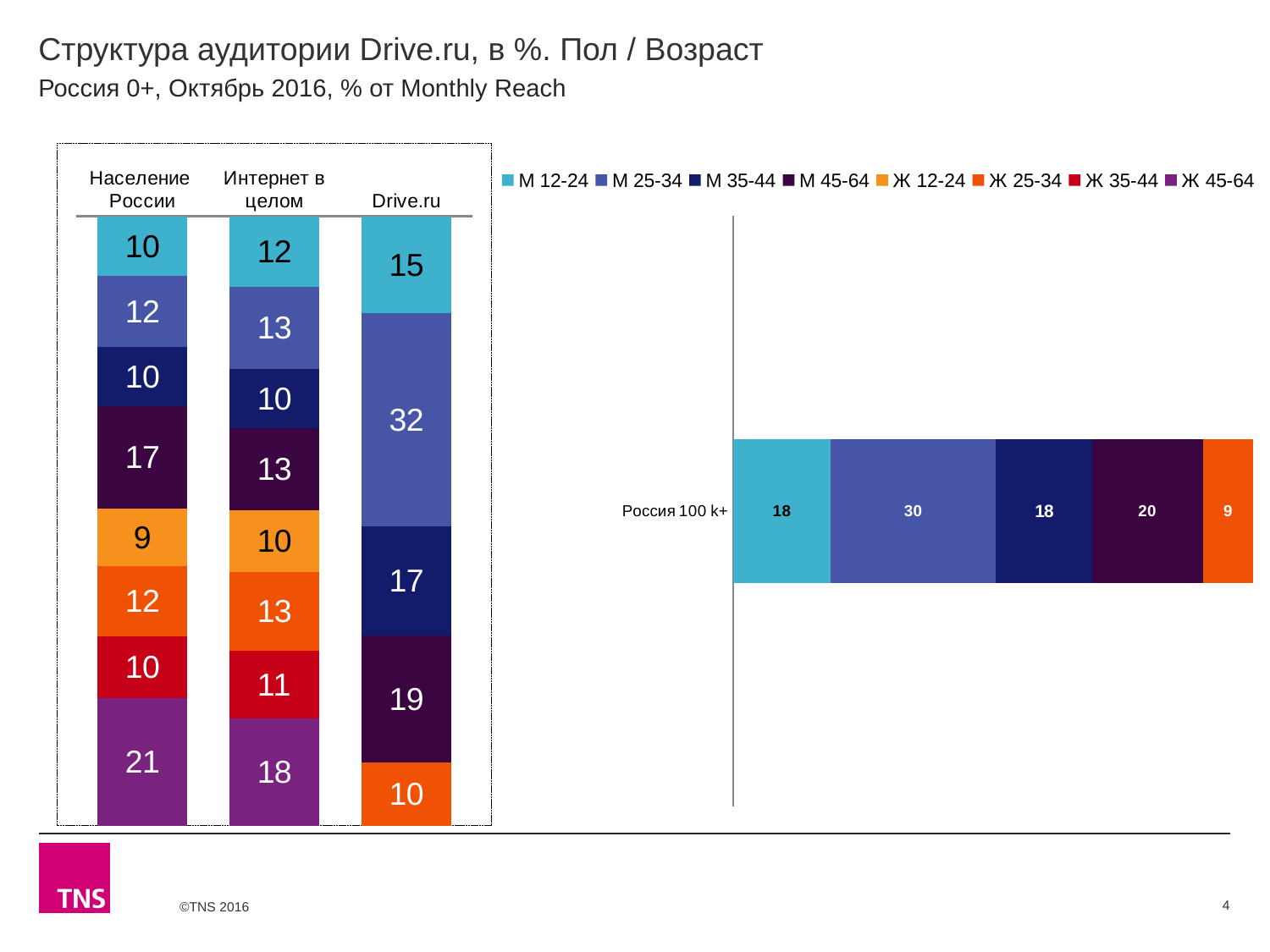

# Структура аудитории Drive.ru, в %. Пол / Возраст
Россия 0+, Октябрь 2016, % от Monthly Reach

### Chart

| Category | М 12-24 | М 25-34 | М 35-44 | М 45-64 | Ж 12-24 | Ж 25-34 | Ж 35-44 | Ж 45-64 |
|---|---|---|---|---|---|---|---|---|
| Население  России | 9.8 | 11.7 | 9.6 | 16.9 | 9.3 | 11.6 | 10.1 | 20.9 |
| Интернет в целом | 11.6 | 13.4 | 9.8 | 13.4 | 10.1 | 12.9 | 11.1 | 17.6 |
| Drive.ru | 14.8 | 32.4 | 16.7 | 19.3 | None | 9.6 | None | None |

### Chart

| Category | М 12-24 | М 25-34 | М 35-44 | М 45-64 | Ж 12-24 | Ж 25-34 | Ж 35-44 | Ж 45-64 |
|---|---|---|---|---|---|---|---|---|
| Россия 100 k+ | 17.8 | 30.0 | 17.5 | 20.1 | None | 9.2 | None | None |
4